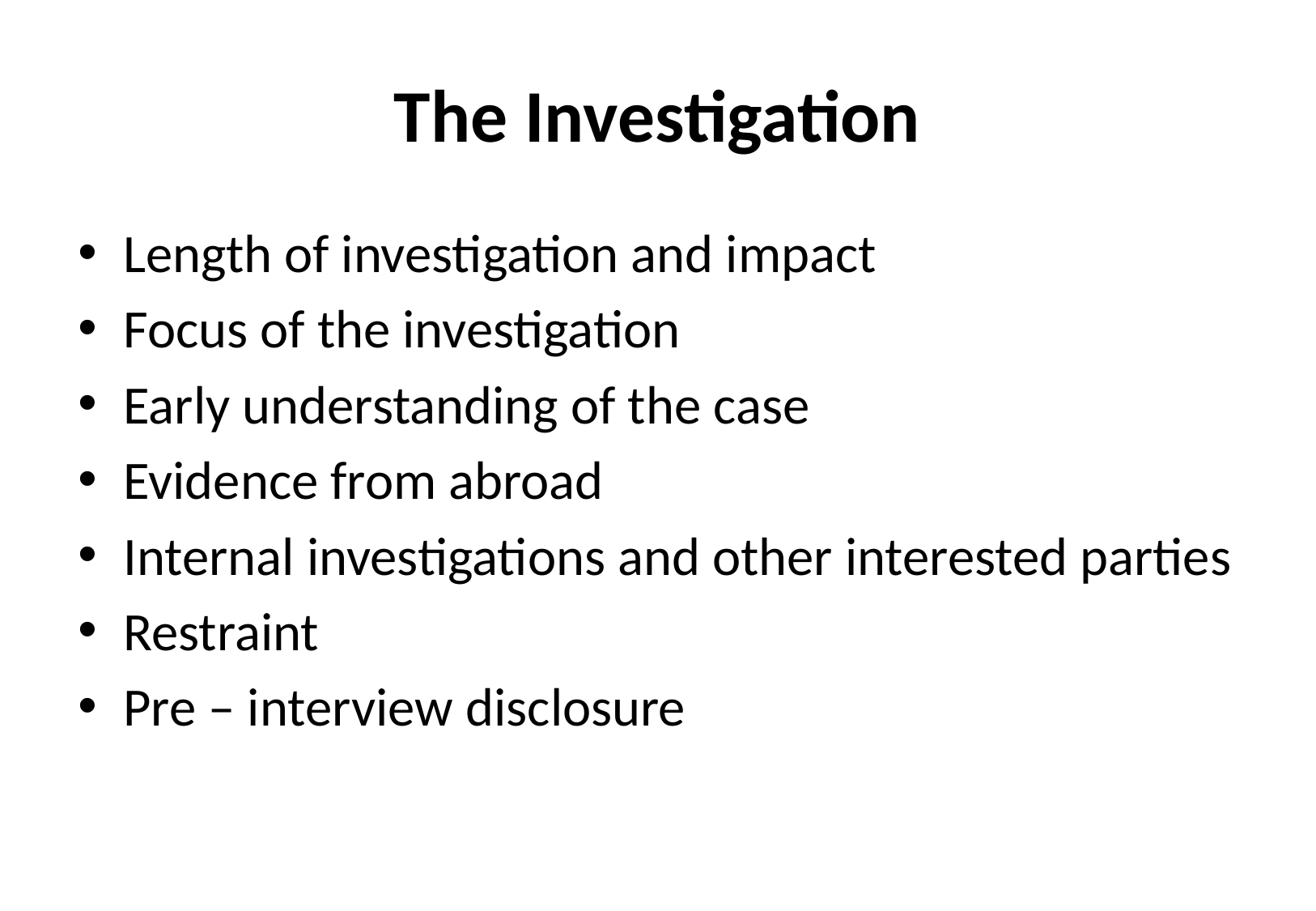

# The Investigation
Length of investigation and impact
Focus of the investigation
Early understanding of the case
Evidence from abroad
Internal investigations and other interested parties
Restraint
Pre – interview disclosure